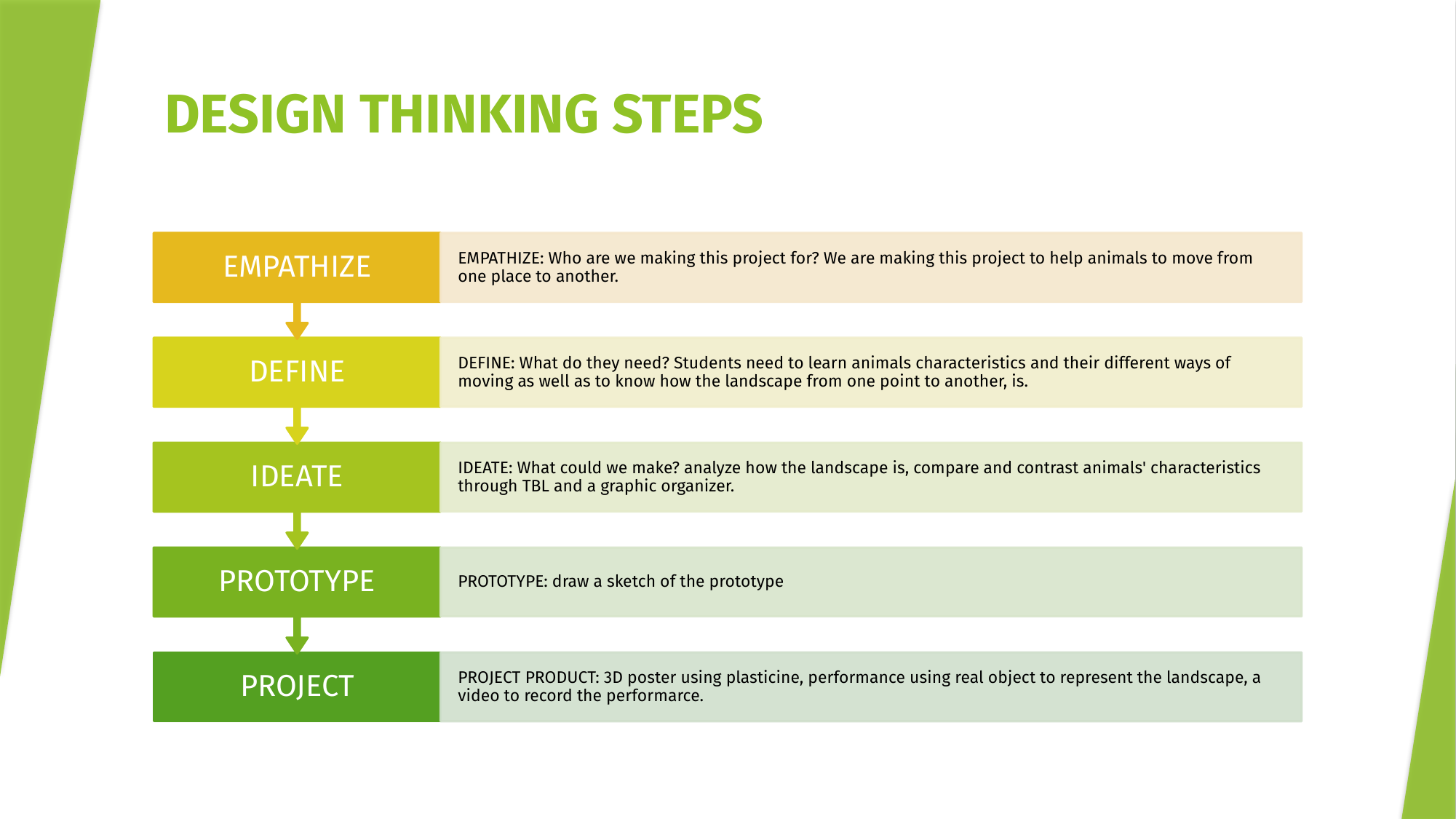

# DESIGN THINKING STEPS
PROJECT
PROJECT PRODUCT: 3D poster using plasticine, performance using real object to represent the landscape, a video to record the performarce.
PROTOTYPE
PROTOTYPE: draw a sketch of the prototype
IDEATE
IDEATE: What could we make? analyze how the landscape is, compare and contrast animals' characteristics through TBL and a graphic organizer.
DEFINE
DEFINE: What do they need? Students need to learn animals characteristics and their different ways of moving as well as to know how the landscape from one point to another, is.
EMPATHIZE
EMPATHIZE: Who are we making this project for? We are making this project to help animals to move from one place to another.